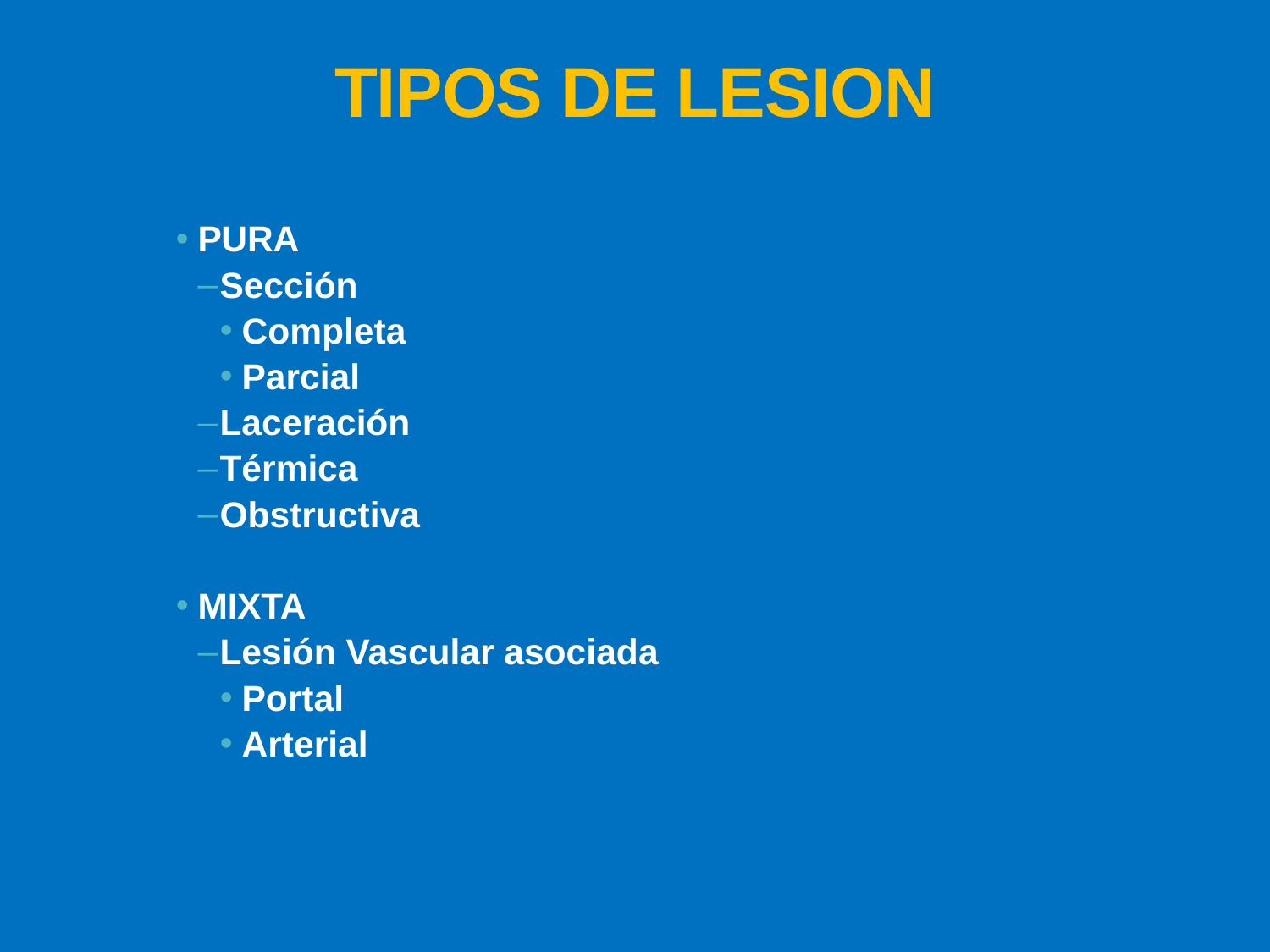

# TIPOS DE LESION
PURA
Sección
Completa
Parcial
Laceración
Térmica
Obstructiva

MIXTA
Lesión Vascular asociada
Portal
Arterial